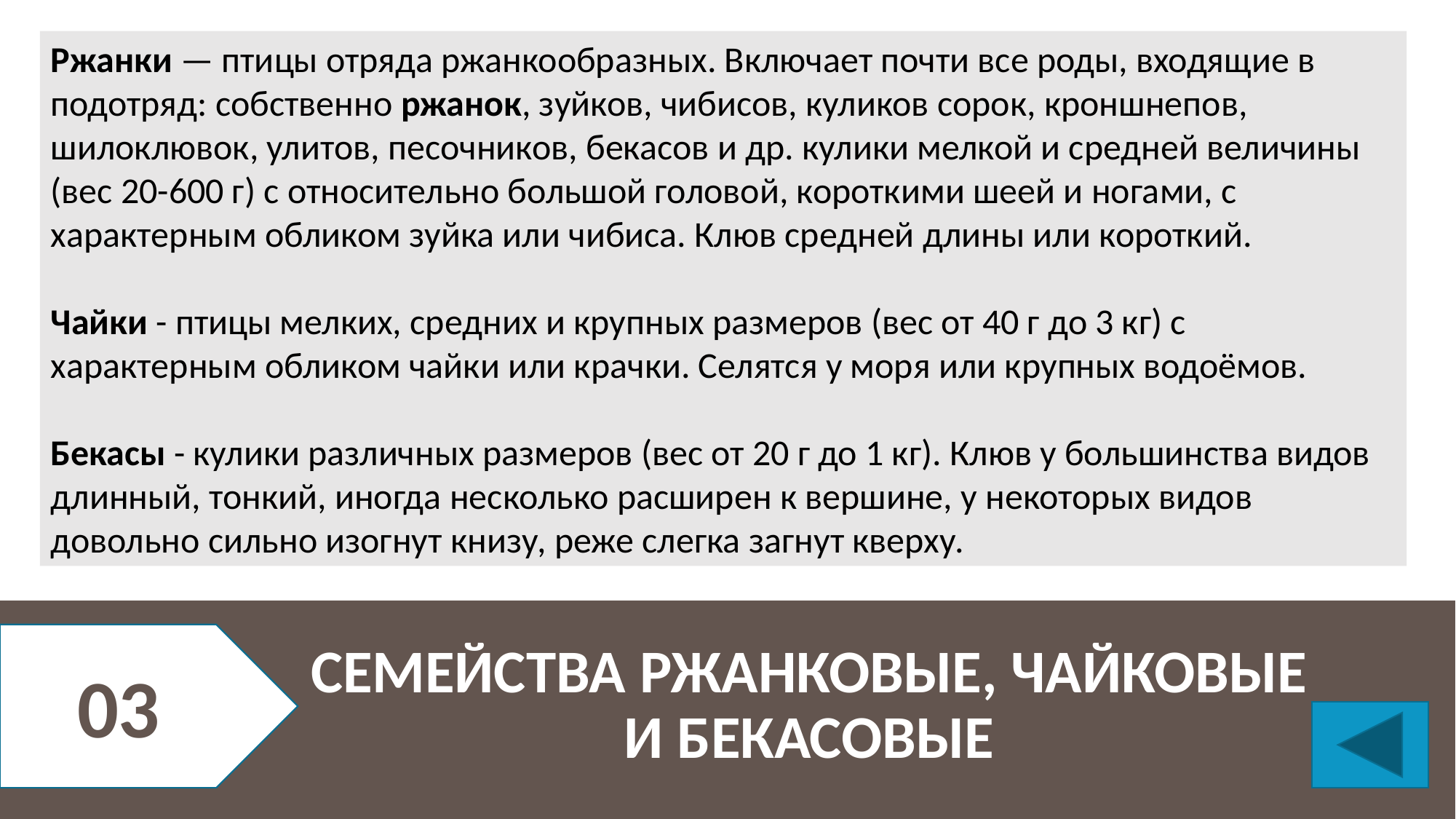

Ржанки — птицы отряда ржанкообразных. Включает почти все роды, входящие в подотряд: собственно ржанок, зуйков, чибисов, куликов сорок, кроншнепов, шилоклювок, улитов, песочников, бекасов и др. кулики мелкой и средней величины (вес 20-600 г) с относительно большой головой, короткими шеей и ногами, с характерным обликом зуйка или чибиса. Клюв средней длины или короткий.

Чайки - птицы мелких, средних и крупных размеров (вес от 40 г до 3 кг) с характерным обликом чайки или крачки. Селятся у моря или крупных водоёмов.

Бекасы - кулики различных размеров (вес от 20 г до 1 кг). Клюв у большинства видов длинный, тонкий, иногда несколько расширен к вершине, у некоторых видов довольно сильно изогнут книзу, реже слегка загнут кверху.

# Семейства ржанковые, чайковые и бекасовые
03